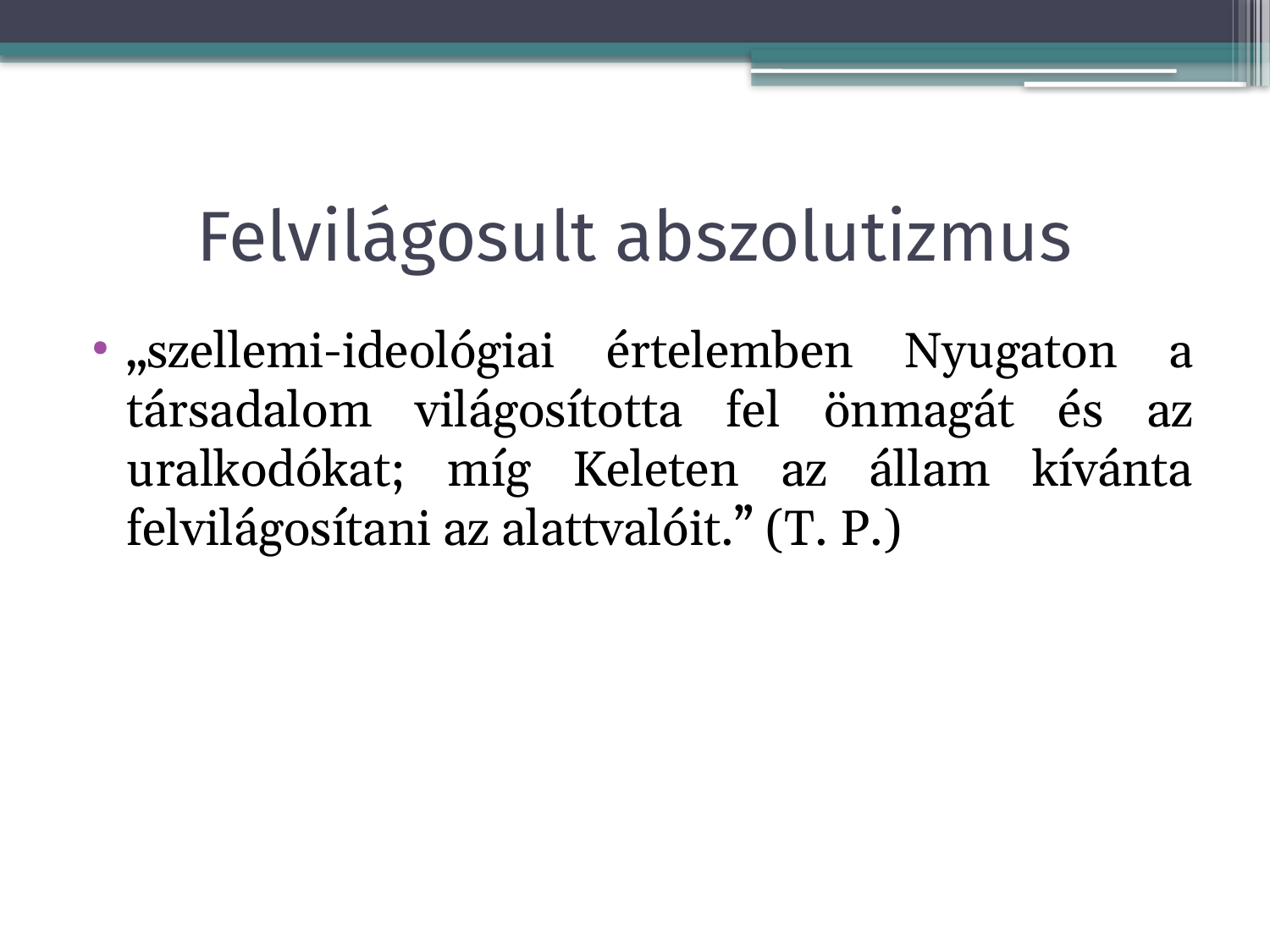

# Felvilágosult abszolutizmus
„szellemi-ideológiai értelemben Nyugaton a társadalom világosította fel önmagát és az uralkodókat; míg Keleten az állam kívánta felvilágosítani az alattvalóit.” (T. P.)